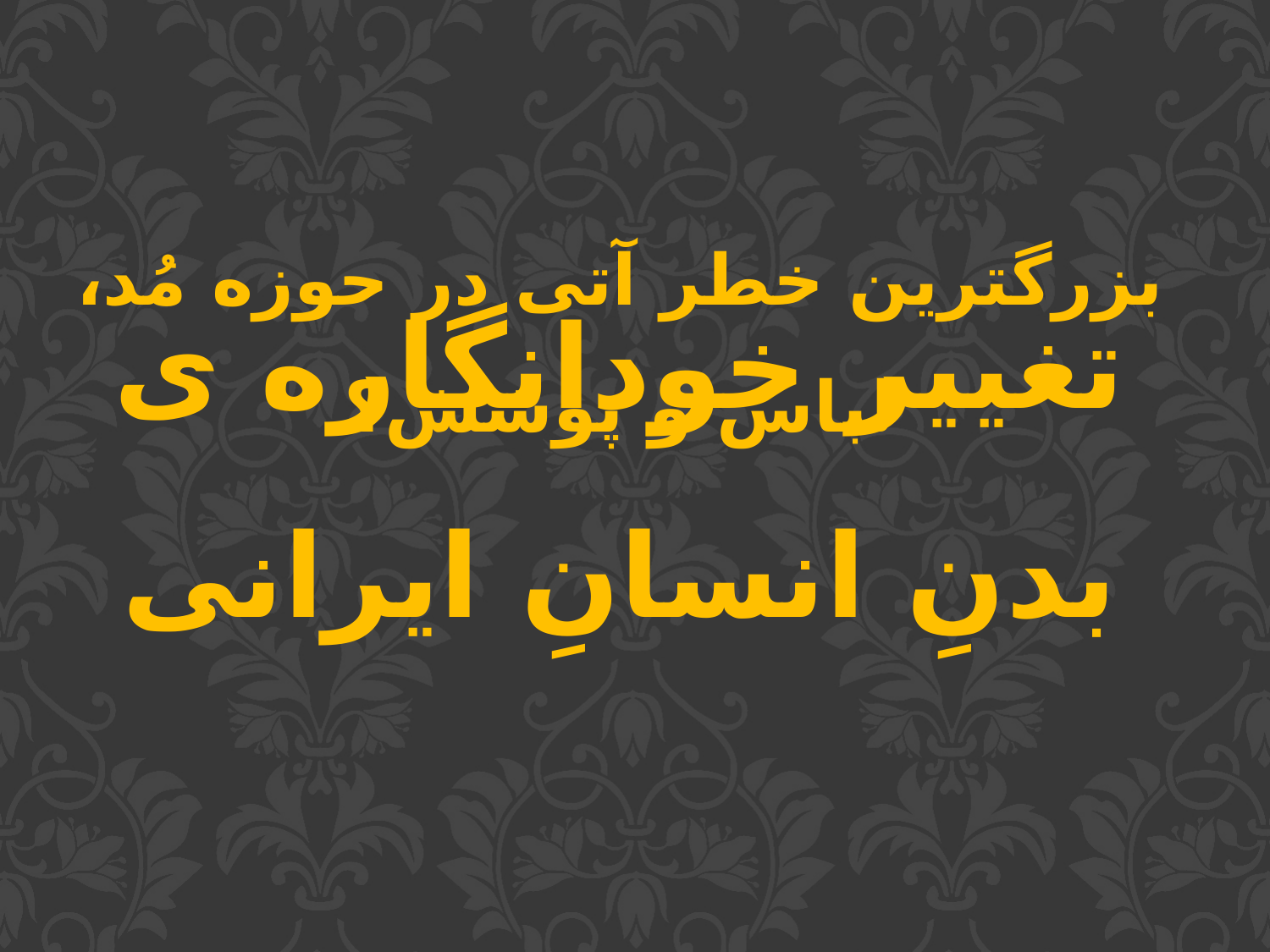

بزرگترین خطر آتی در حوزه مُد، لباس و پوشش؟
تغییر خودانگاره ی بدنِ انسانِ ایرانی